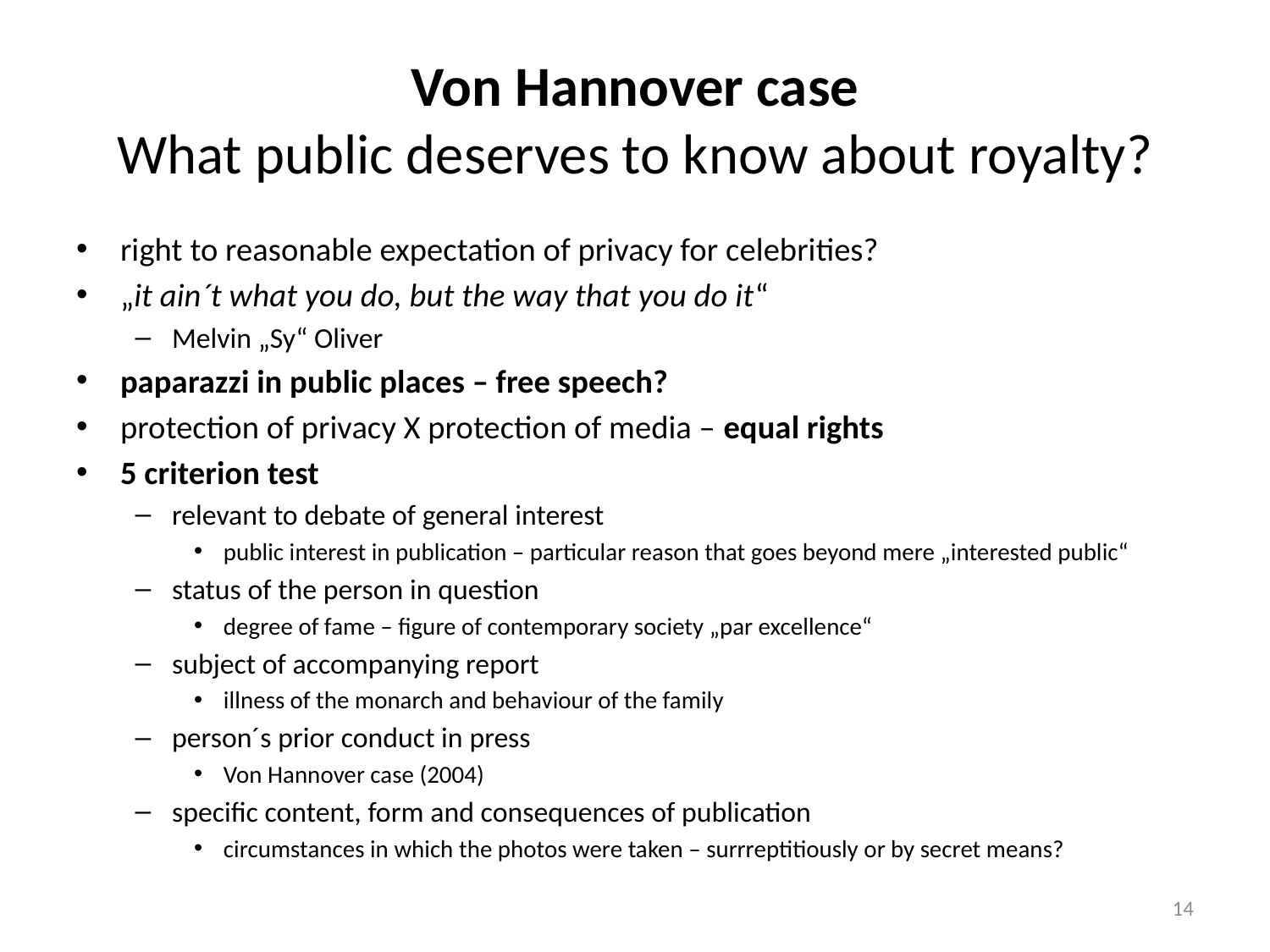

# Von Hannover case What public deserves to know about royalty?
right to reasonable expectation of privacy for celebrities?
„it ain´t what you do, but the way that you do it“
Melvin „Sy“ Oliver
paparazzi in public places – free speech?
protection of privacy X protection of media – equal rights
5 criterion test
relevant to debate of general interest
public interest in publication – particular reason that goes beyond mere „interested public“
status of the person in question
degree of fame – figure of contemporary society „par excellence“
subject of accompanying report
illness of the monarch and behaviour of the family
person´s prior conduct in press
Von Hannover case (2004)
specific content, form and consequences of publication
circumstances in which the photos were taken – surrreptitiously or by secret means?
14